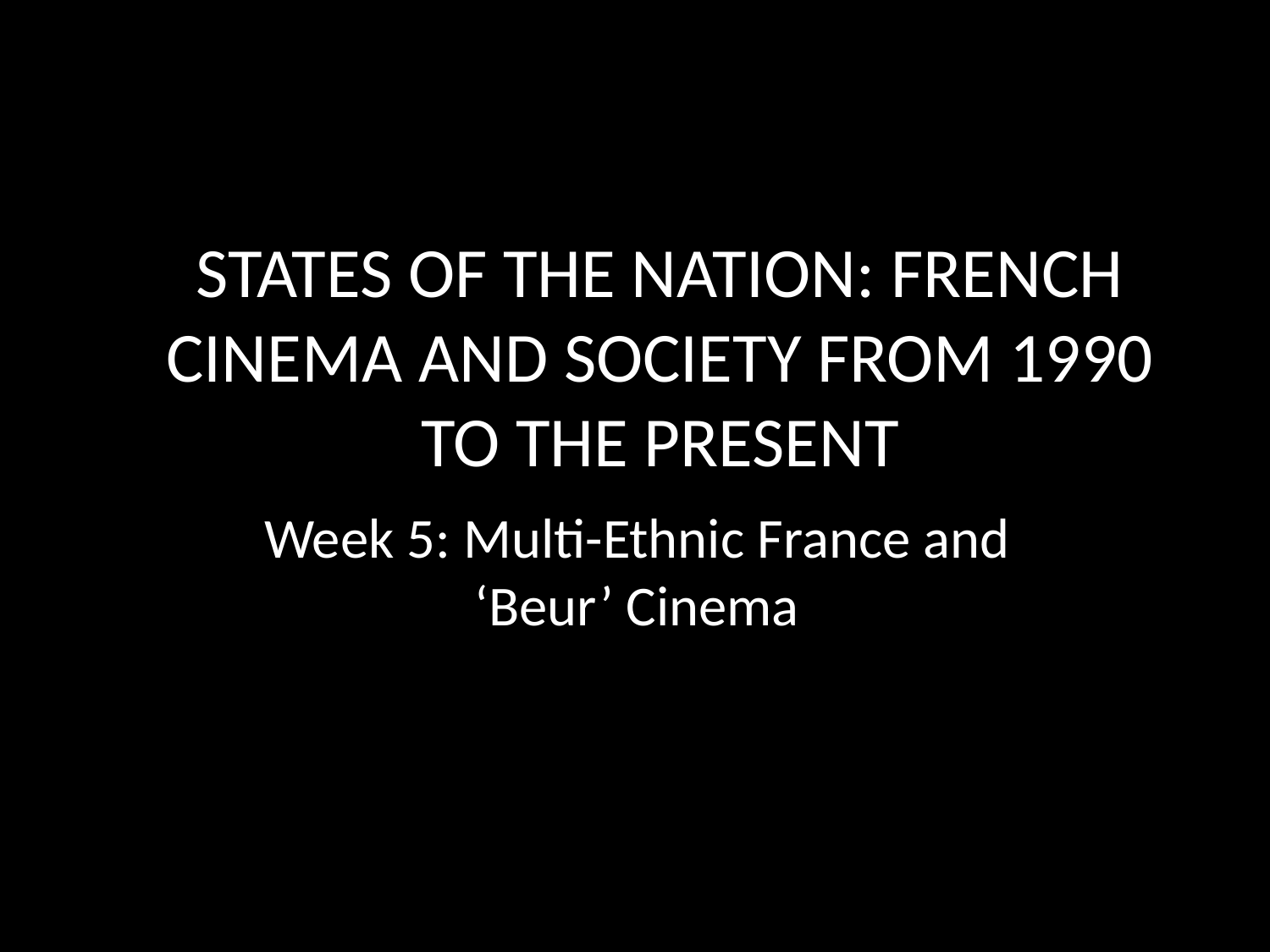

STATES OF THE NATION: FRENCH CINEMA AND SOCIETY FROM 1990 TO THE PRESENT
#

Week 5: Multi-Ethnic France and ‘Beur’ Cinema